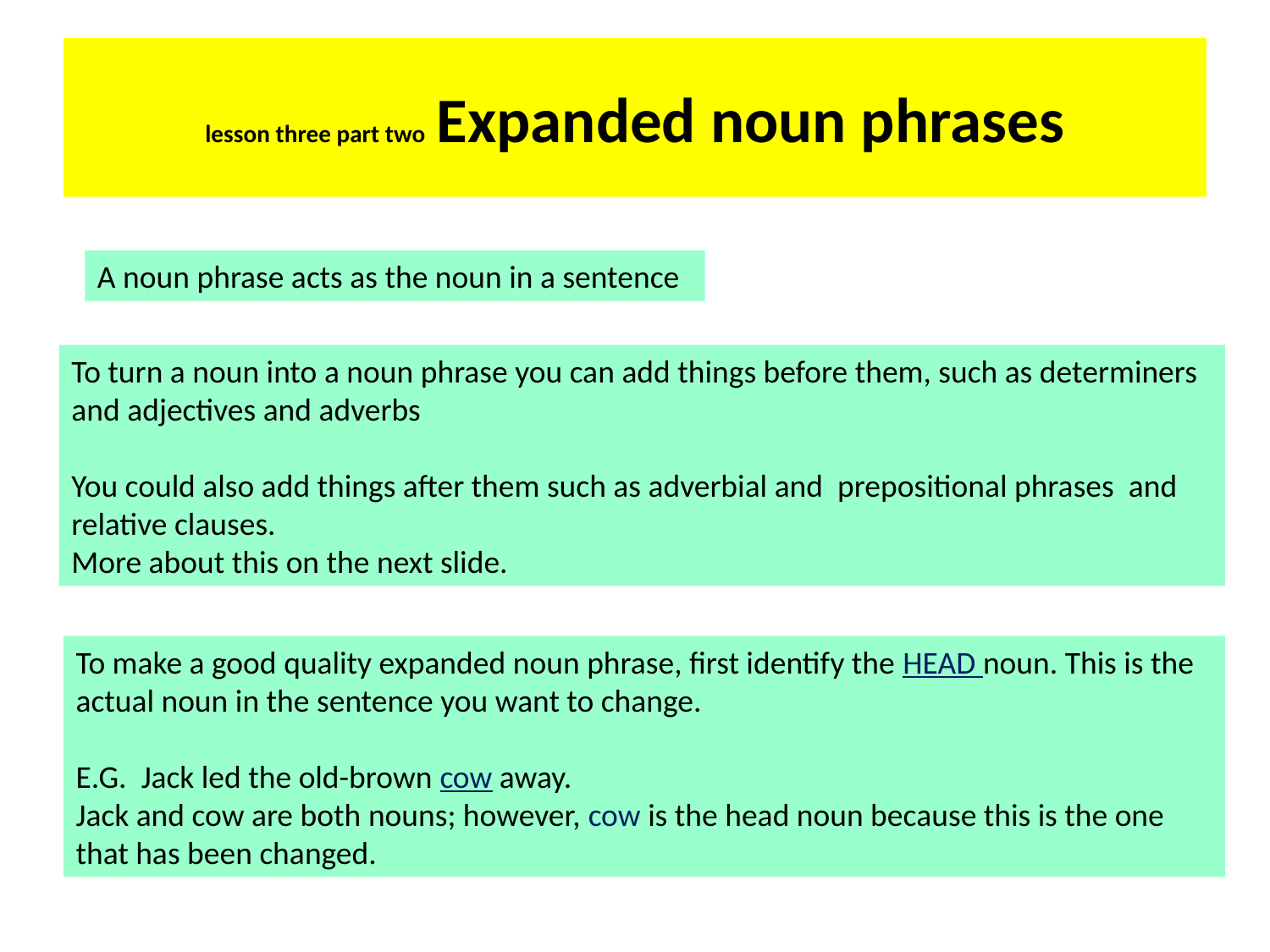

# lesson three part two  Expanded noun phrases
A noun phrase acts as the noun in a sentence
To turn a noun into a noun phrase you can add things before them, such as determiners and adjectives and adverbs

You could also add things after them such as adverbial and  prepositional phrases  and relative clauses.
More about this on the next slide.
To make a good quality expanded noun phrase, first identify the HEAD noun. This is the actual noun in the sentence you want to change.

E.G.  Jack led the old-brown cow away.
Jack and cow are both nouns; however, cow is the head noun because this is the one that has been changed.